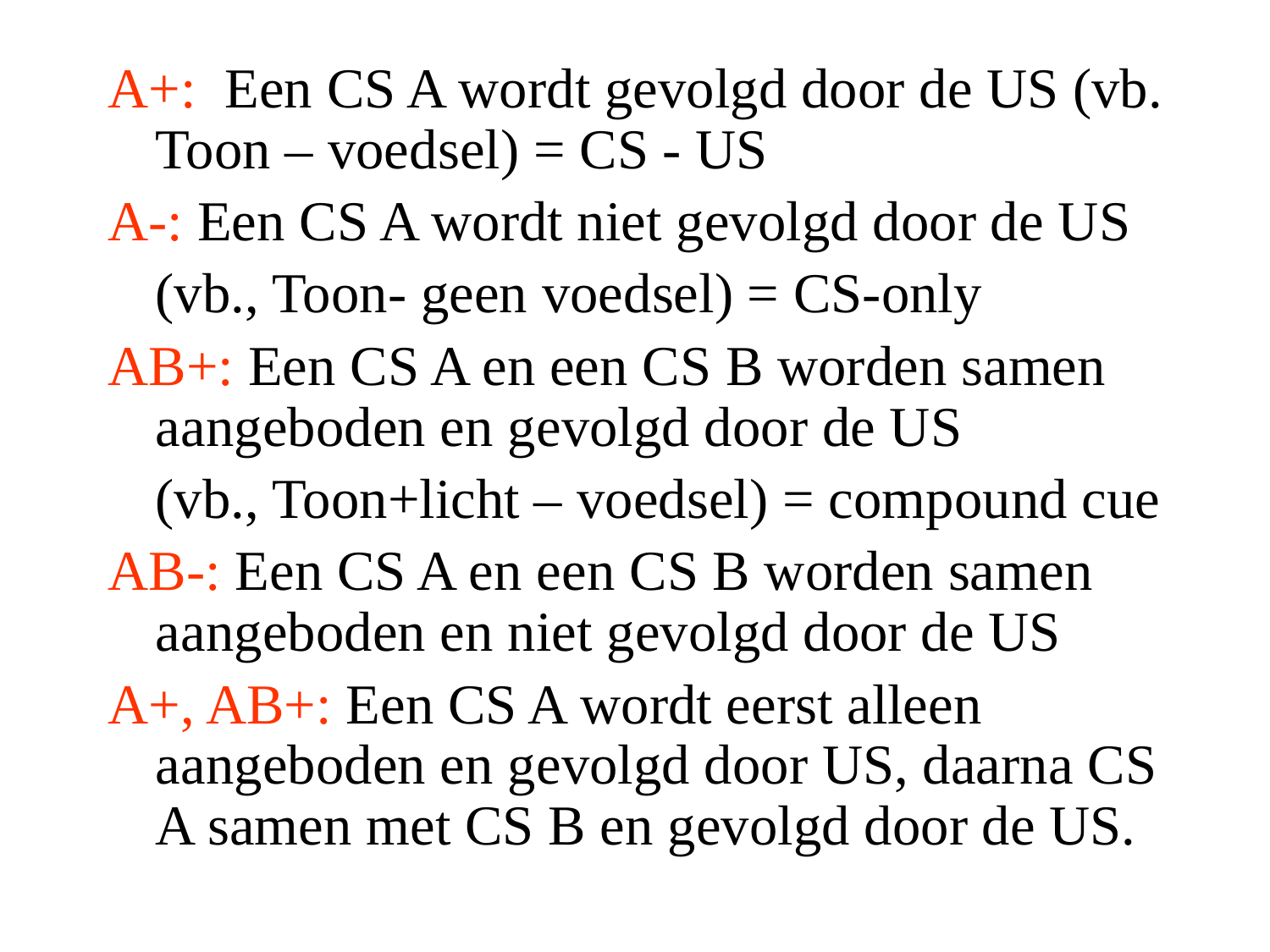

A+:  Een CS A wordt gevolgd door de US (vb. Toon – voedsel) = CS - US
A-: Een CS A wordt niet gevolgd door de US
	(vb., Toon- geen voedsel) = CS-only
AB+: Een CS A en een CS B worden samen aangeboden en gevolgd door de US
	(vb., Toon+licht – voedsel) = compound cue
AB-: Een CS A en een CS B worden samen aangeboden en niet gevolgd door de US
A+, AB+: Een CS A wordt eerst alleen aangeboden en gevolgd door US, daarna CS A samen met CS B en gevolgd door de US.